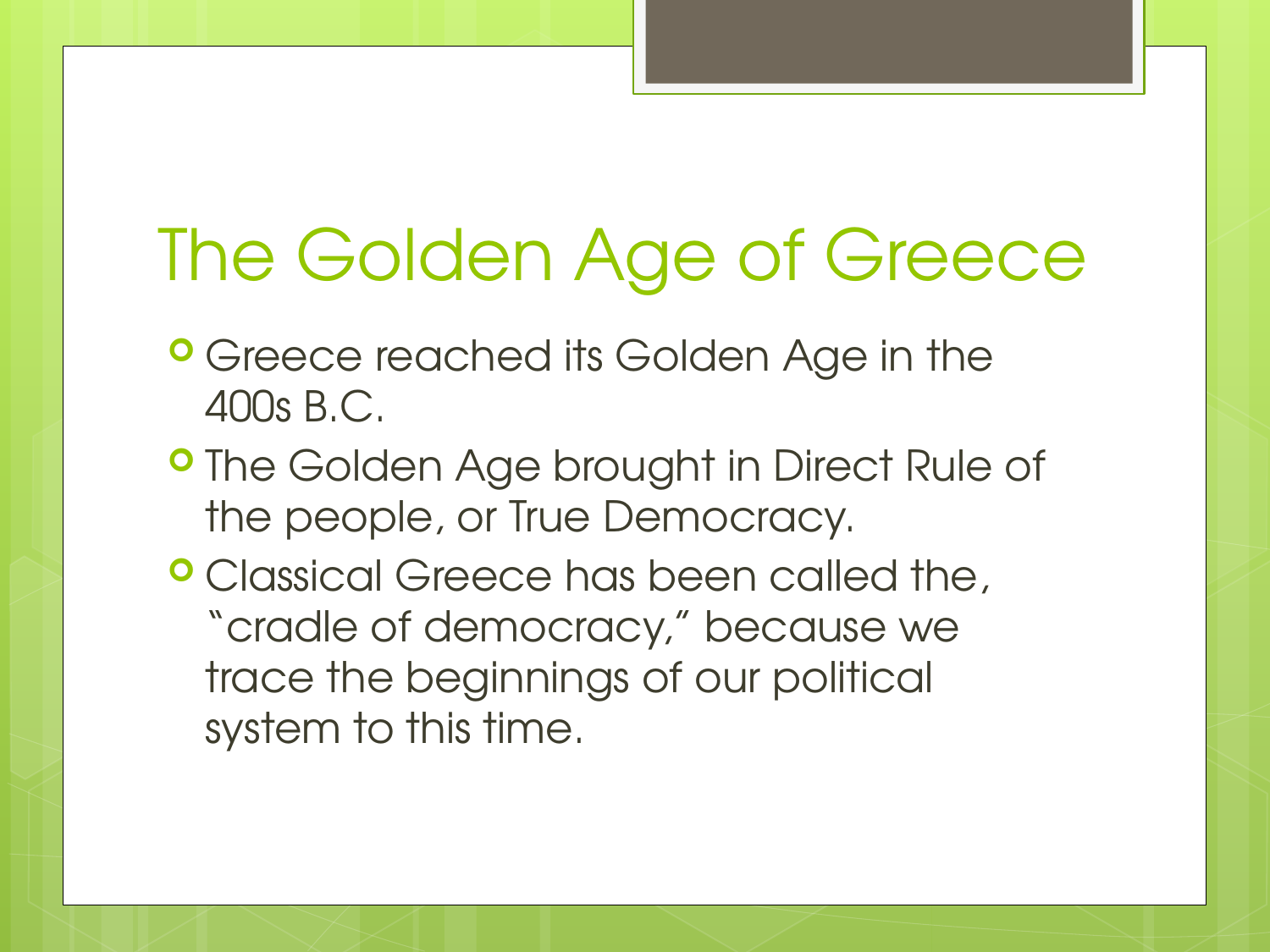

# The Golden Age of Greece
Greece reached its Golden Age in the 400s B.C.
The Golden Age brought in Direct Rule of the people, or True Democracy.
Classical Greece has been called the, “cradle of democracy,” because we trace the beginnings of our political system to this time.